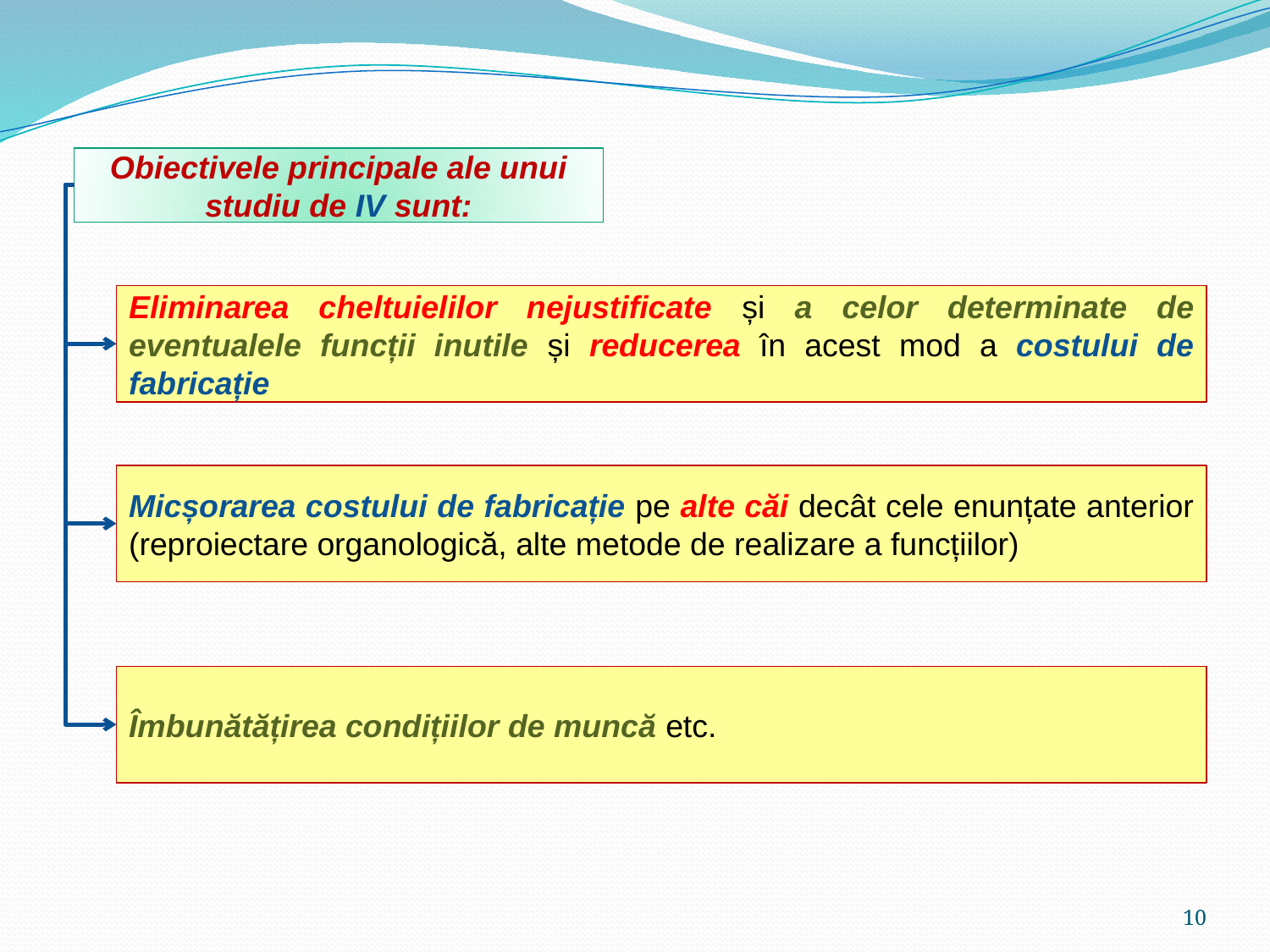

Obiectivele principale ale unui studiu de IV sunt:
Eliminarea cheltuielilor nejustificate și a celor determinate de eventualele funcții inutile și reducerea în acest mod a costului de fabricație
Micșorarea costului de fabricație pe alte căi decât cele enunțate anterior (reproiectare organologică, alte metode de realizare a funcțiilor)
Îmbunătățirea condițiilor de muncă etc.
10